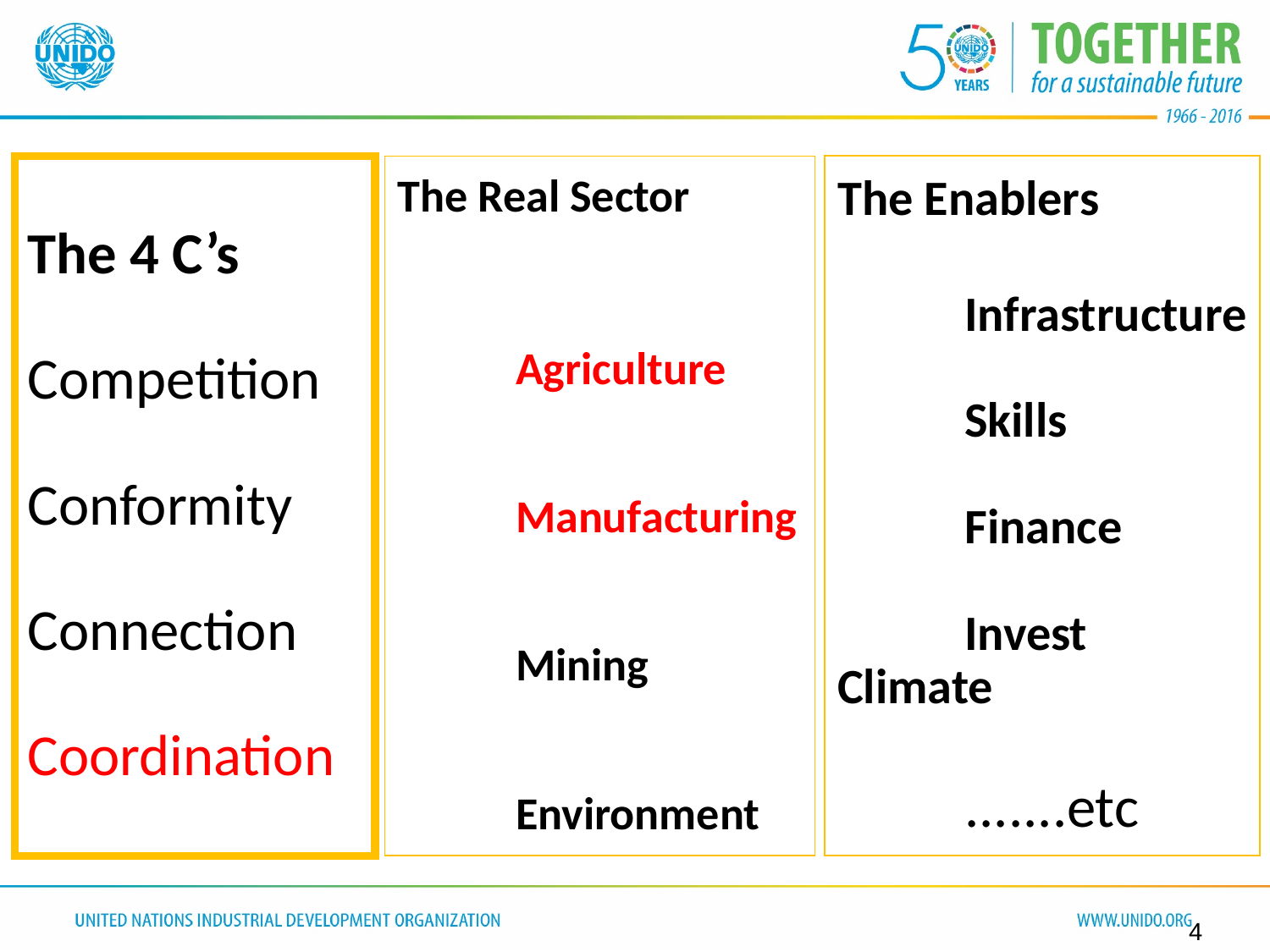

The 4 C’s
Competition

Conformity

Connection

Coordination
The Real Sector
	Agriculture

	Manufacturing

	Mining

	Environment
The Enablers
	Infrastructure
	Skills
	Finance
	Invest Climate

	.......etc
4